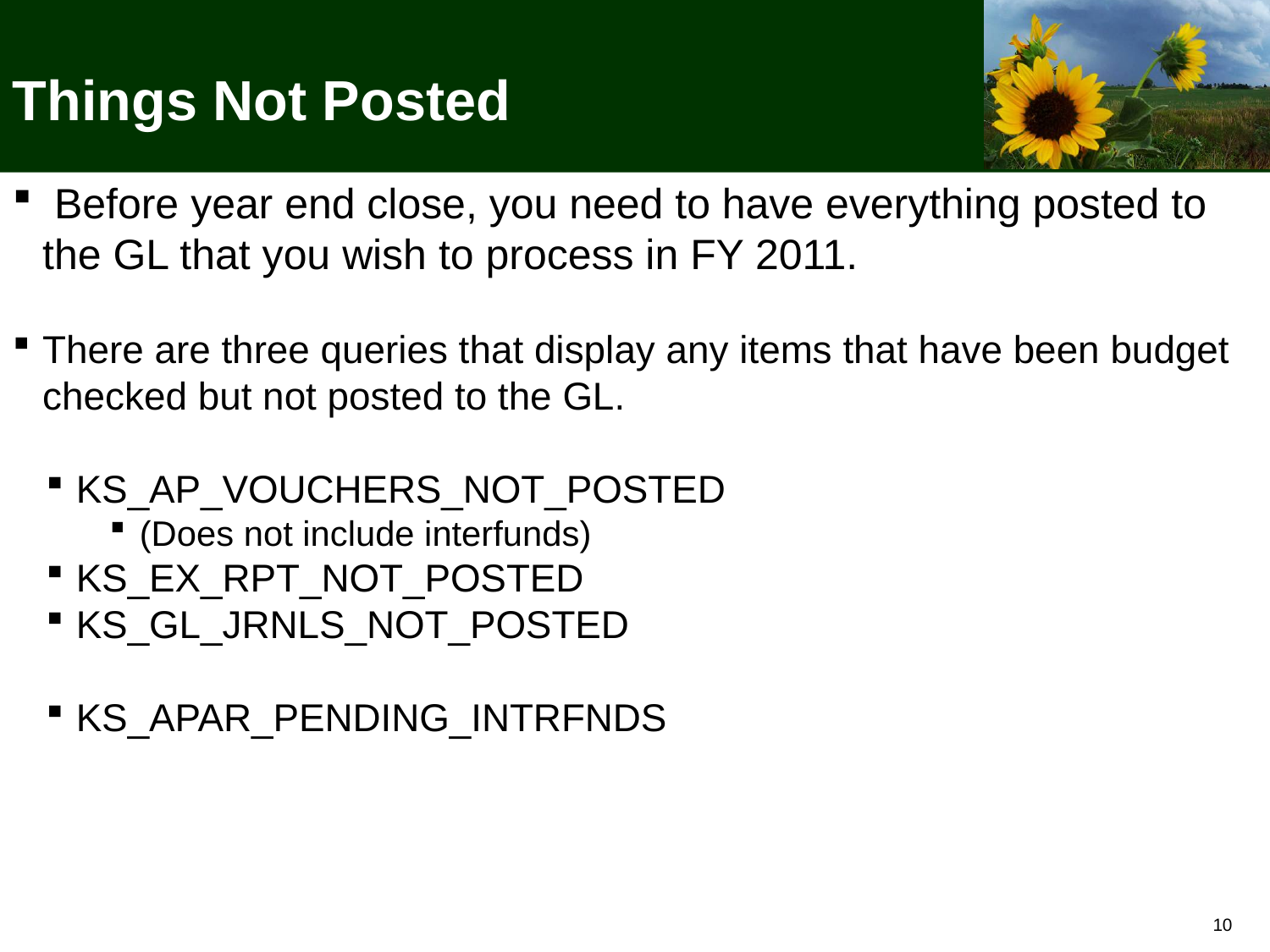

Things Not Posted
 Before year end close, you need to have everything posted to the GL that you wish to process in FY 2011.

There are three queries that display any items that have been budget checked but not posted to the GL.

KS_AP_VOUCHERS_NOT_POSTED
(Does not include interfunds)
KS_EX_RPT_NOT_POSTED
KS_GL_JRNLS_NOT_POSTED

KS_APAR_PENDING_INTRFNDS

10